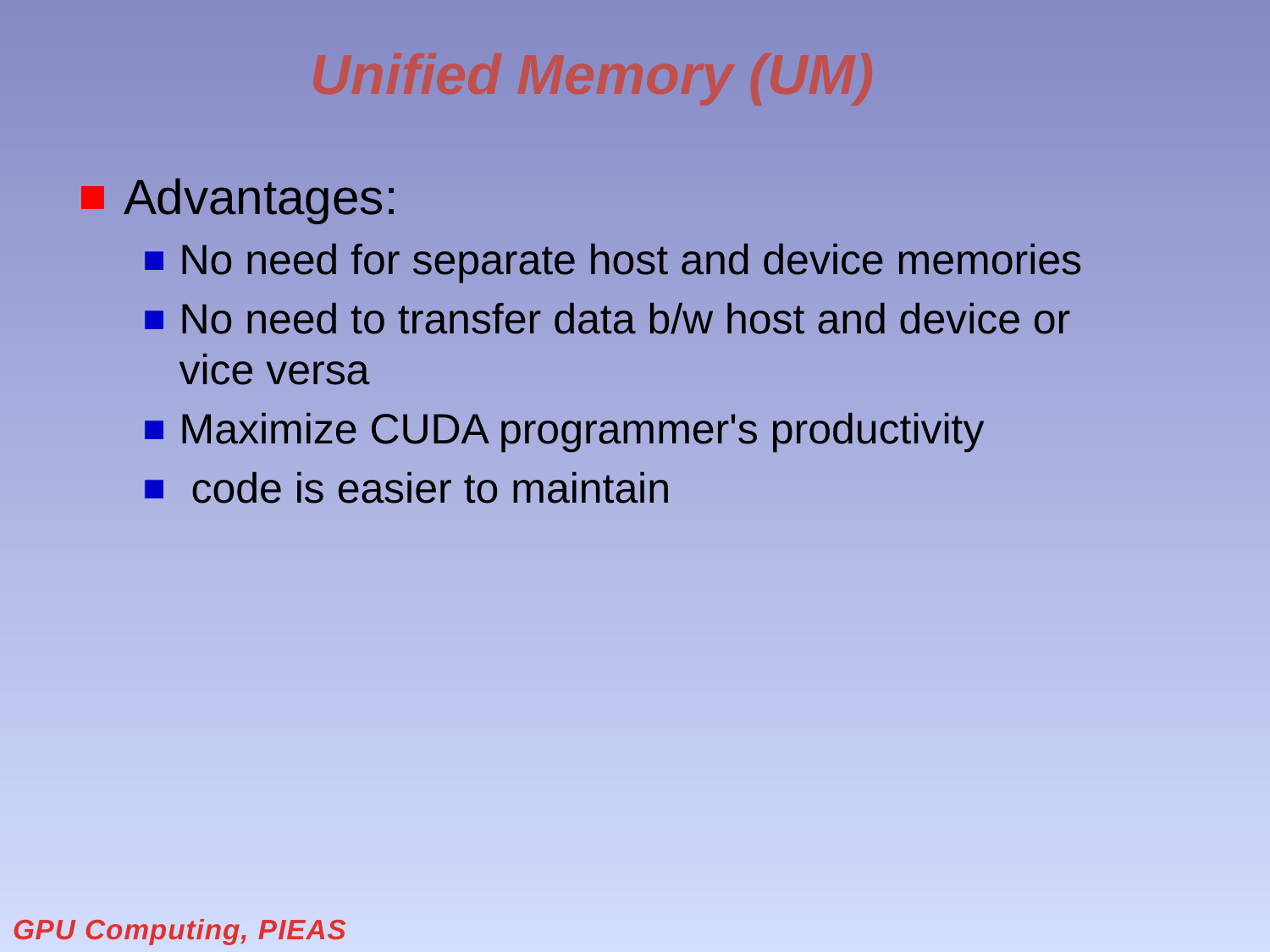

# Unified Memory (UM)
Advantages:
No need for separate host and device memories
No need to transfer data b/w host and device or vice versa
Maximize CUDA programmer's productivity
 code is easier to maintain